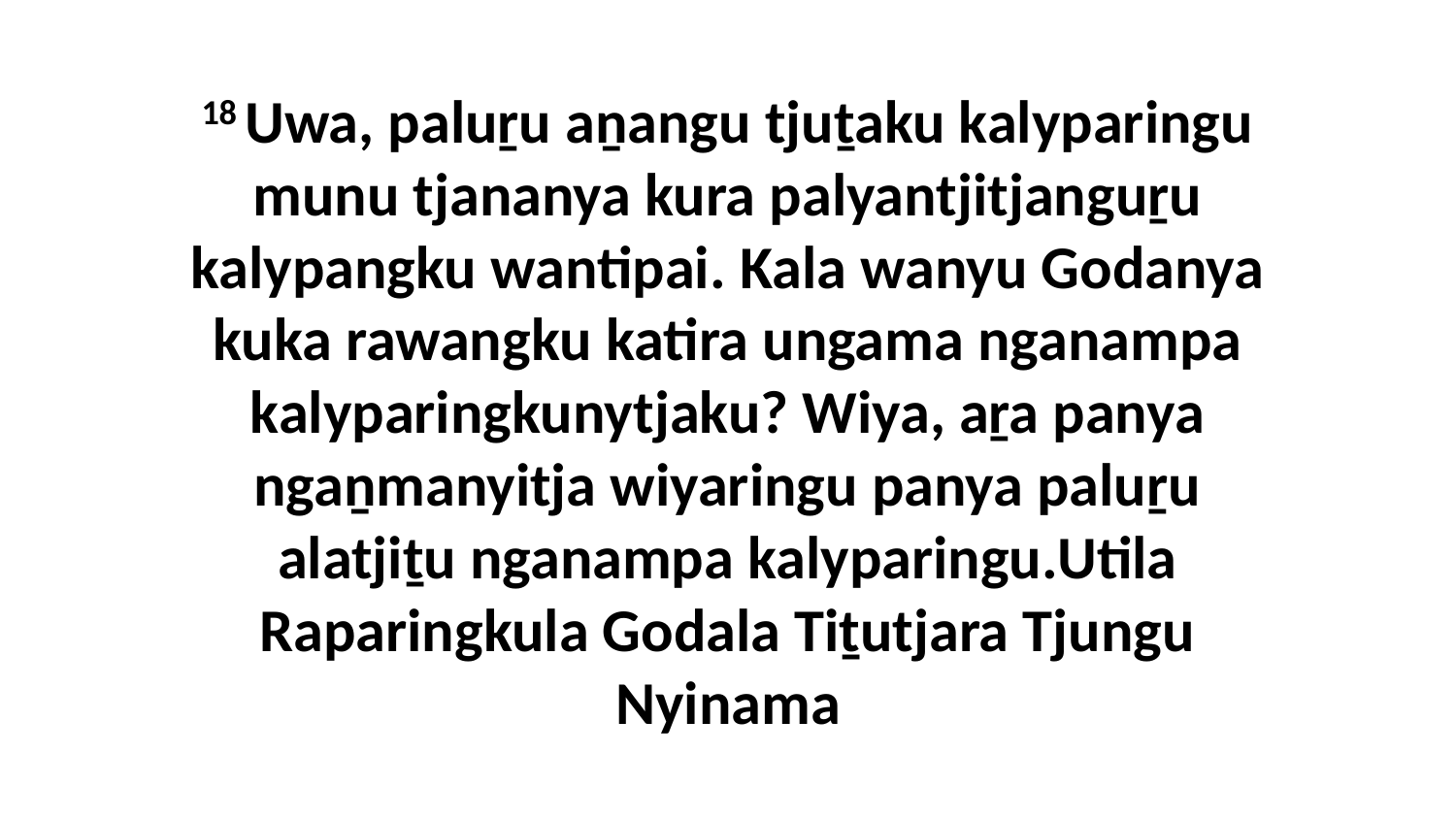

18 Uwa, paluṟu aṉangu tjuṯaku kalyparingu munu tjananya kura palyantjitjanguṟu kalypangku wantipai. Kala wanyu Godanya kuka rawangku katira ungama nganampa kalyparingkunytjaku? Wiya, aṟa panya ngaṉmanyitja wiyaringu panya paluṟu alatjiṯu nganampa kalyparingu.Utila Raparingkula Godala Tiṯutjara Tjungu Nyinama